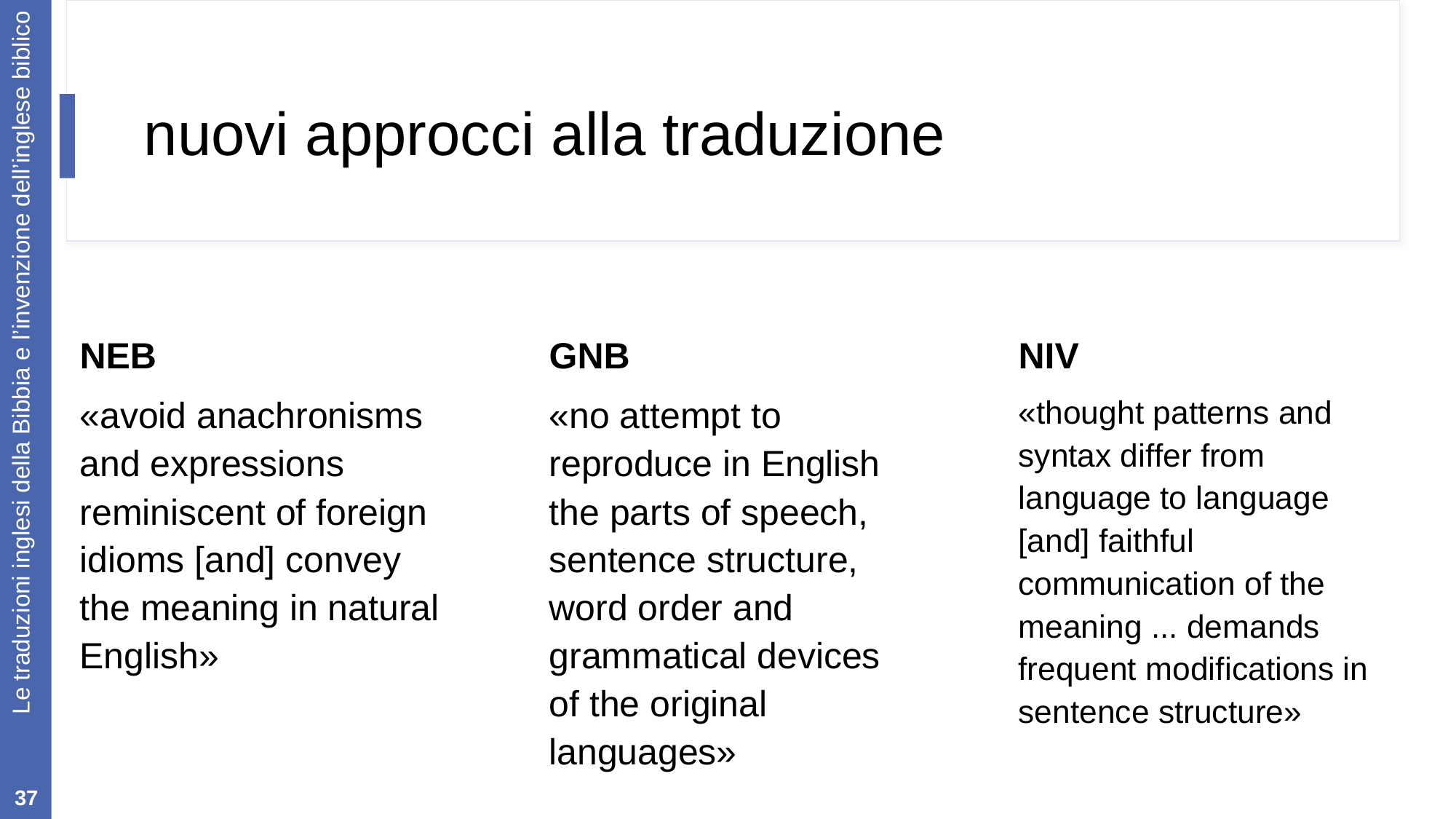

# nuovi approcci alla traduzione
NEB
GNB
NIV
«no attempt to reproduce in English the parts of speech, sentence structure, word order and grammatical devices of the original languages»
«thought patterns and syntax differ from language to language [and] faithful communication of the meaning ... demands frequent modifications in sentence structure»
«avoid anachronisms and expressions reminiscent of foreign idioms [and] convey the meaning in natural English»